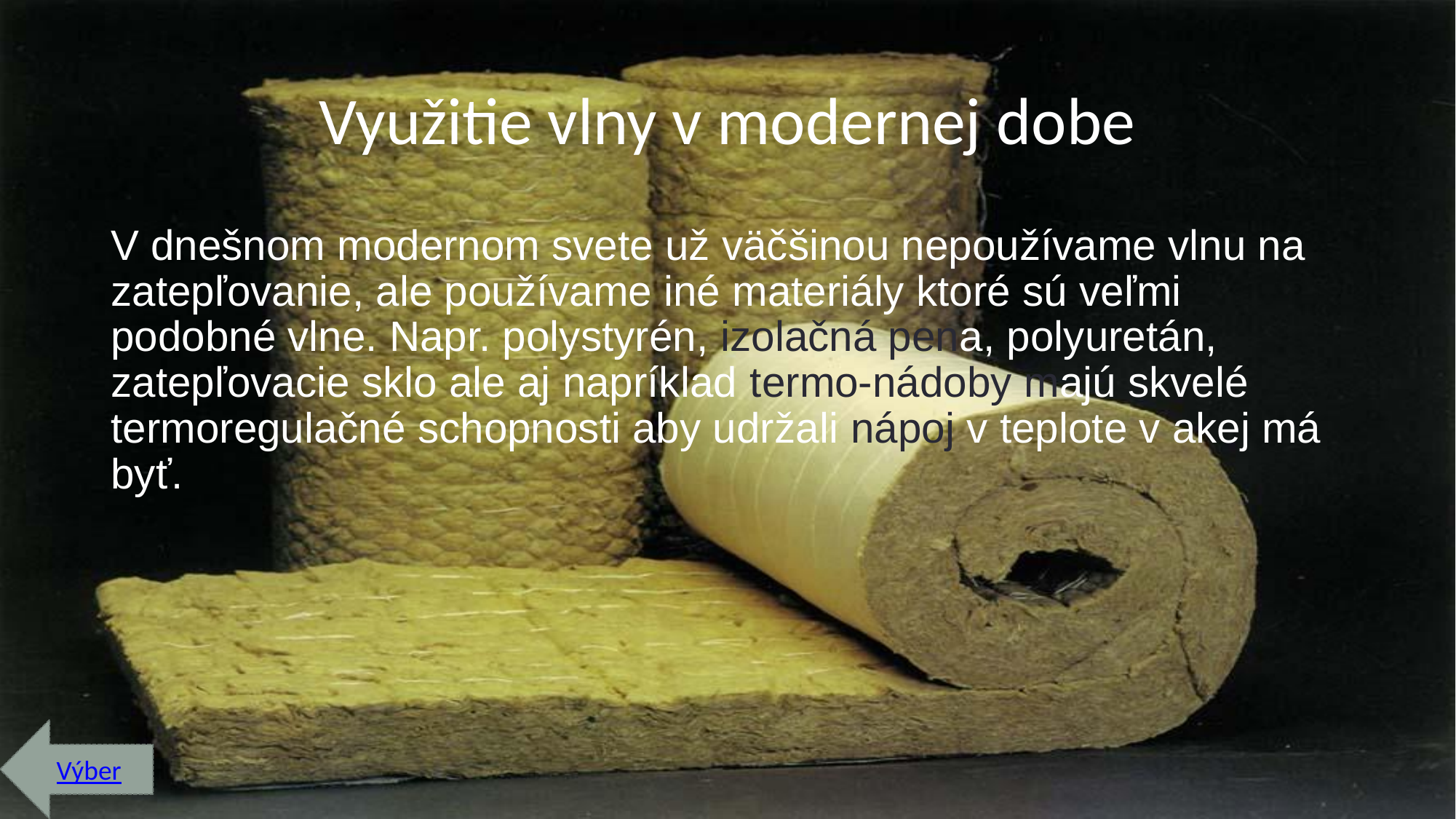

# Využitie vlny v modernej dobe
V dnešnom modernom svete už väčšinou nepoužívame vlnu na zatepľovanie, ale používame iné materiály ktoré sú veľmi podobné vlne. Napr. polystyrén, izolačná pena, polyuretán, zatepľovacie sklo ale aj napríklad termo-nádoby majú skvelé termoregulačné schopnosti aby udržali nápoj v teplote v akej má byť.
Výber